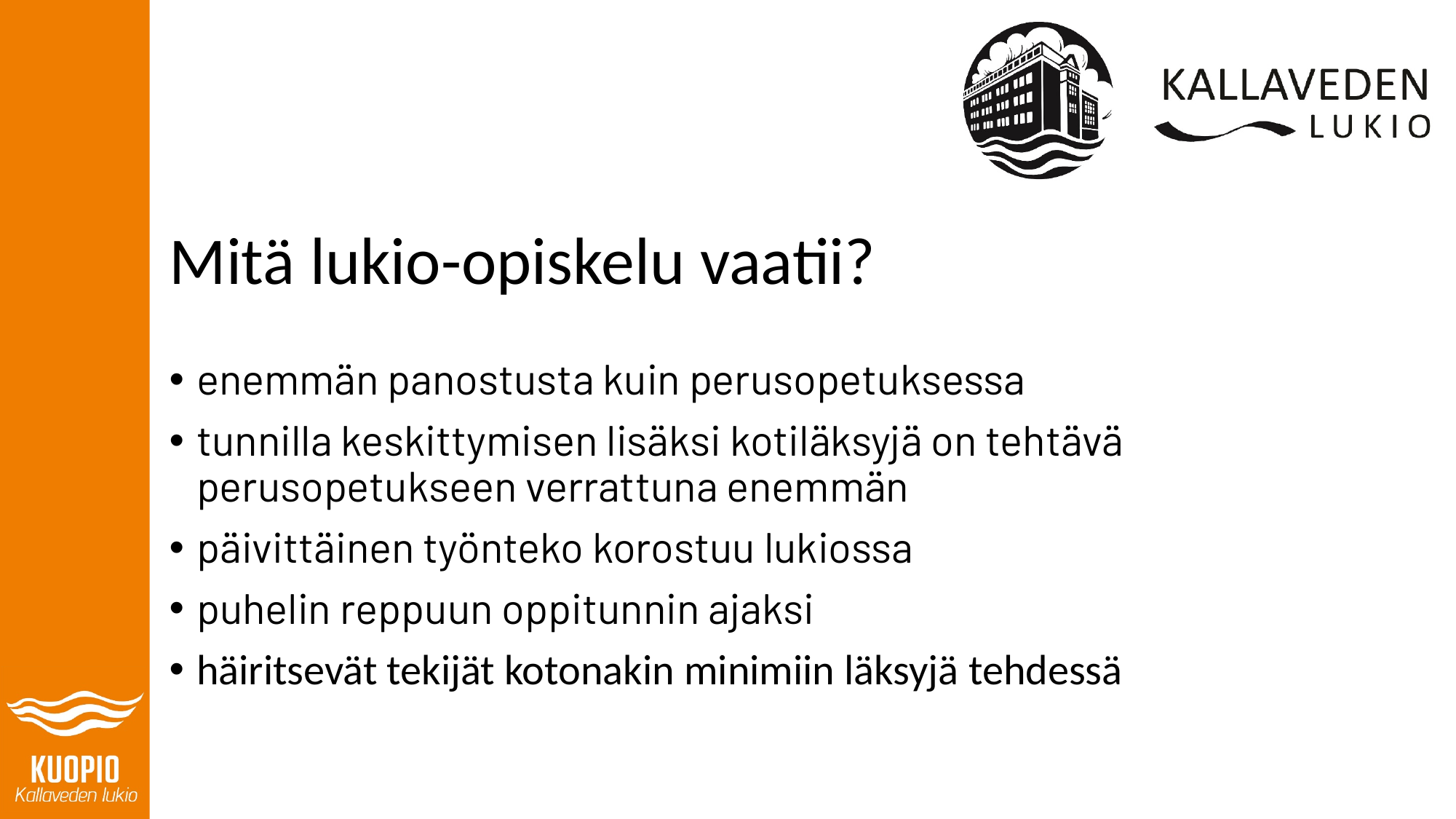

# Mitä lukio-opiskelu vaatii?
enemmän panostusta kuin perusopetuksessa
tunnilla keskittymisen lisäksi kotiläksyjä on tehtävä perusopetukseen verrattuna enemmän
päivittäinen työnteko korostuu lukiossa
puhelin reppuun oppitunnin ajaksi
häiritsevät tekijät kotonakin minimiin läksyjä tehdessä